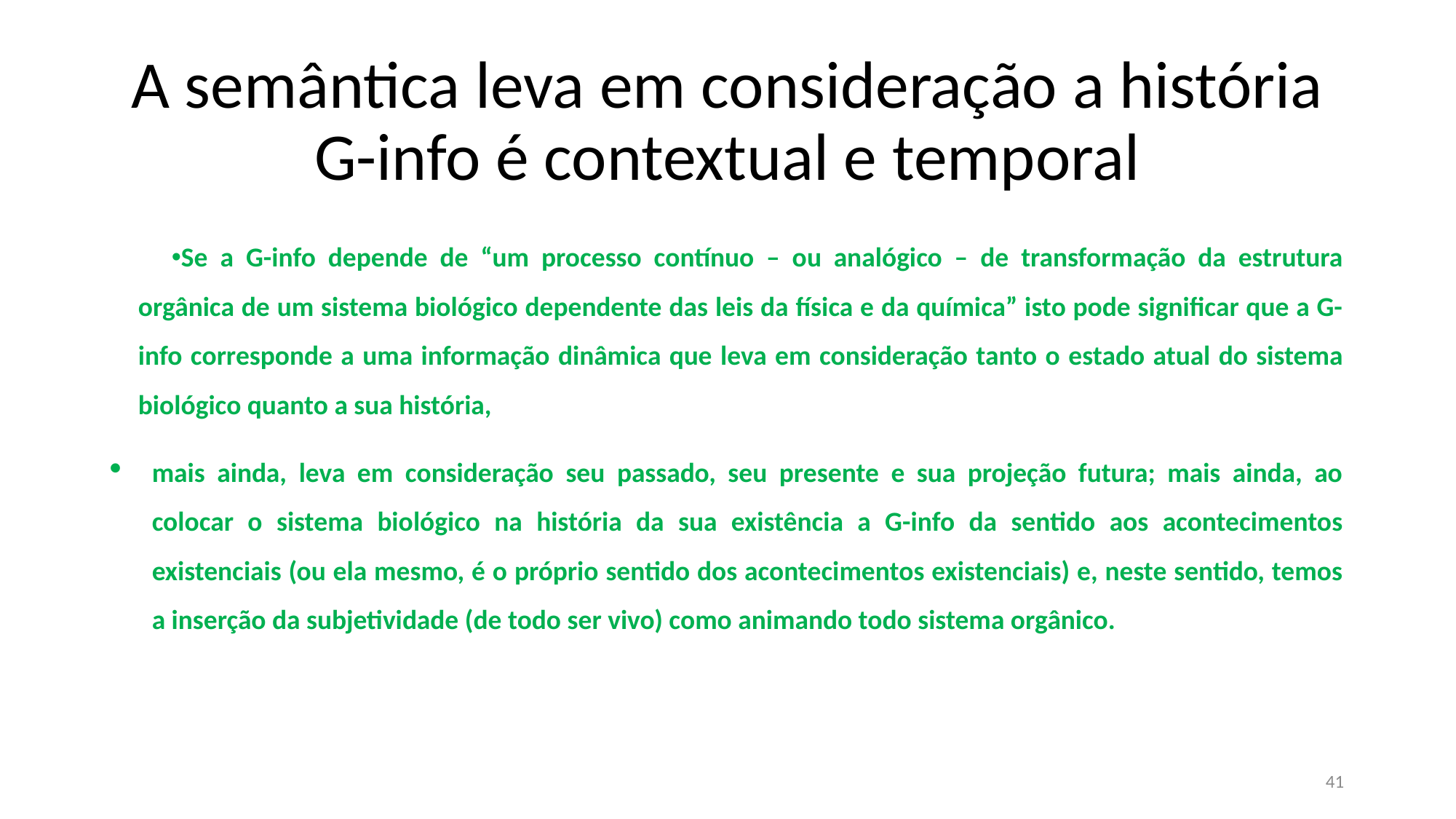

# A semântica leva em consideração a história G-info é contextual e temporal
Se a G-info depende de “um processo contínuo – ou analógico – de transformação da estrutura orgânica de um sistema biológico dependente das leis da física e da química” isto pode significar que a G-info corresponde a uma informação dinâmica que leva em consideração tanto o estado atual do sistema biológico quanto a sua história,
mais ainda, leva em consideração seu passado, seu presente e sua projeção futura; mais ainda, ao colocar o sistema biológico na história da sua existência a G-info da sentido aos acontecimentos existenciais (ou ela mesmo, é o próprio sentido dos acontecimentos existenciais) e, neste sentido, temos a inserção da subjetividade (de todo ser vivo) como animando todo sistema orgânico.
41